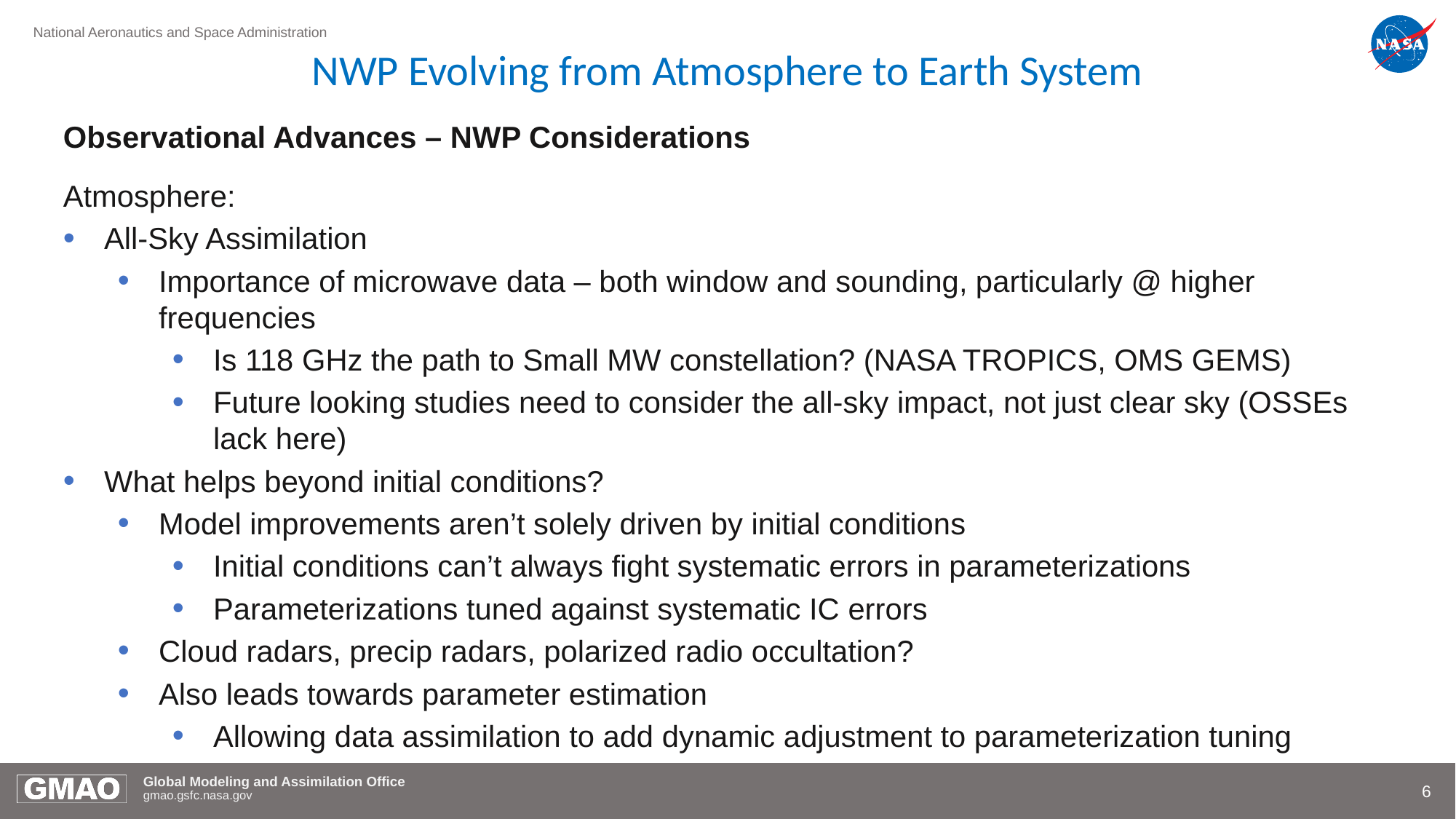

NWP Evolving from Atmosphere to Earth System
Observational Advances – NWP Considerations
Atmosphere:
All-Sky Assimilation
Importance of microwave data – both window and sounding, particularly @ higher frequencies
Is 118 GHz the path to Small MW constellation? (NASA TROPICS, OMS GEMS)
Future looking studies need to consider the all-sky impact, not just clear sky (OSSEs lack here)
What helps beyond initial conditions?
Model improvements aren’t solely driven by initial conditions
Initial conditions can’t always fight systematic errors in parameterizations
Parameterizations tuned against systematic IC errors
Cloud radars, precip radars, polarized radio occultation?
Also leads towards parameter estimation
Allowing data assimilation to add dynamic adjustment to parameterization tuning
6